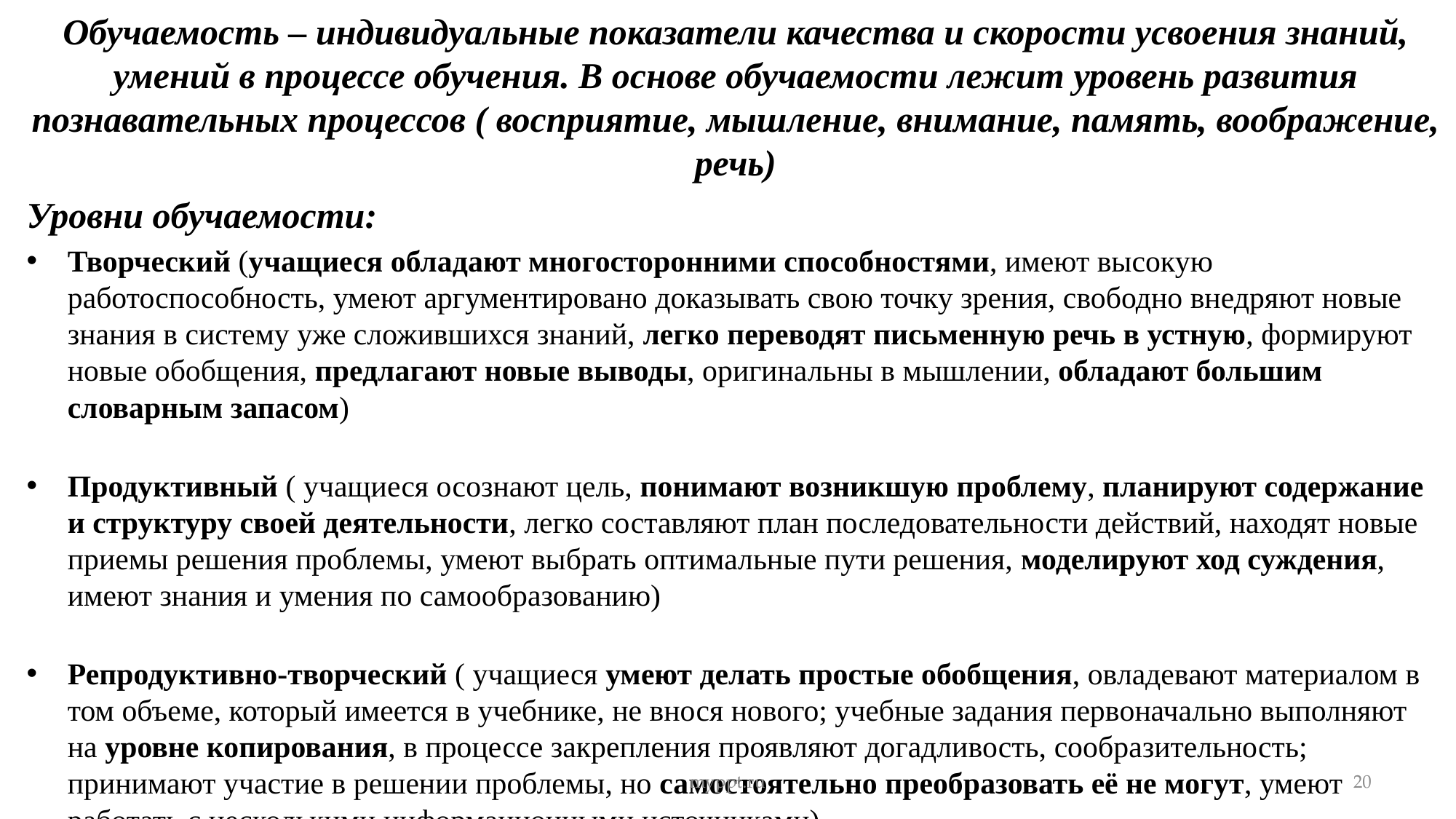

# Обучаемость – индивидуальные показатели качества и скорости усвоения знаний, умений в процессе обучения. В основе обучаемости лежит уровень развития познавательных процессов ( восприятие, мышление, внимание, память, воображение, речь)
Уровни обучаемости:
Творческий (учащиеся обладают многосторонними способностями, имеют высокую работоспособность, умеют аргументировано доказывать свою точку зрения, свободно внедряют новые знания в систему уже сложившихся знаний, легко переводят письменную речь в устную, формируют новые обобщения, предлагают новые выводы, оригинальны в мышлении, обладают большим словарным запасом)
Продуктивный ( учащиеся осознают цель, понимают возникшую проблему, планируют содержание и структуру своей деятельности, легко составляют план последовательности действий, находят новые приемы решения проблемы, умеют выбрать оптимальные пути решения, моделируют ход суждения, имеют знания и умения по самообразованию)
Репродуктивно-творческий ( учащиеся умеют делать простые обобщения, овладевают материалом в том объеме, который имеется в учебнике, не внося нового; учебные задания первоначально выполняют на уровне копирования, в процессе закрепления проявляют догадливость, сообразительность; принимают участие в решении проблемы, но самостоятельно преобразовать её не могут, умеют работать с несколькими информационными источниками)

myppt.ru
20